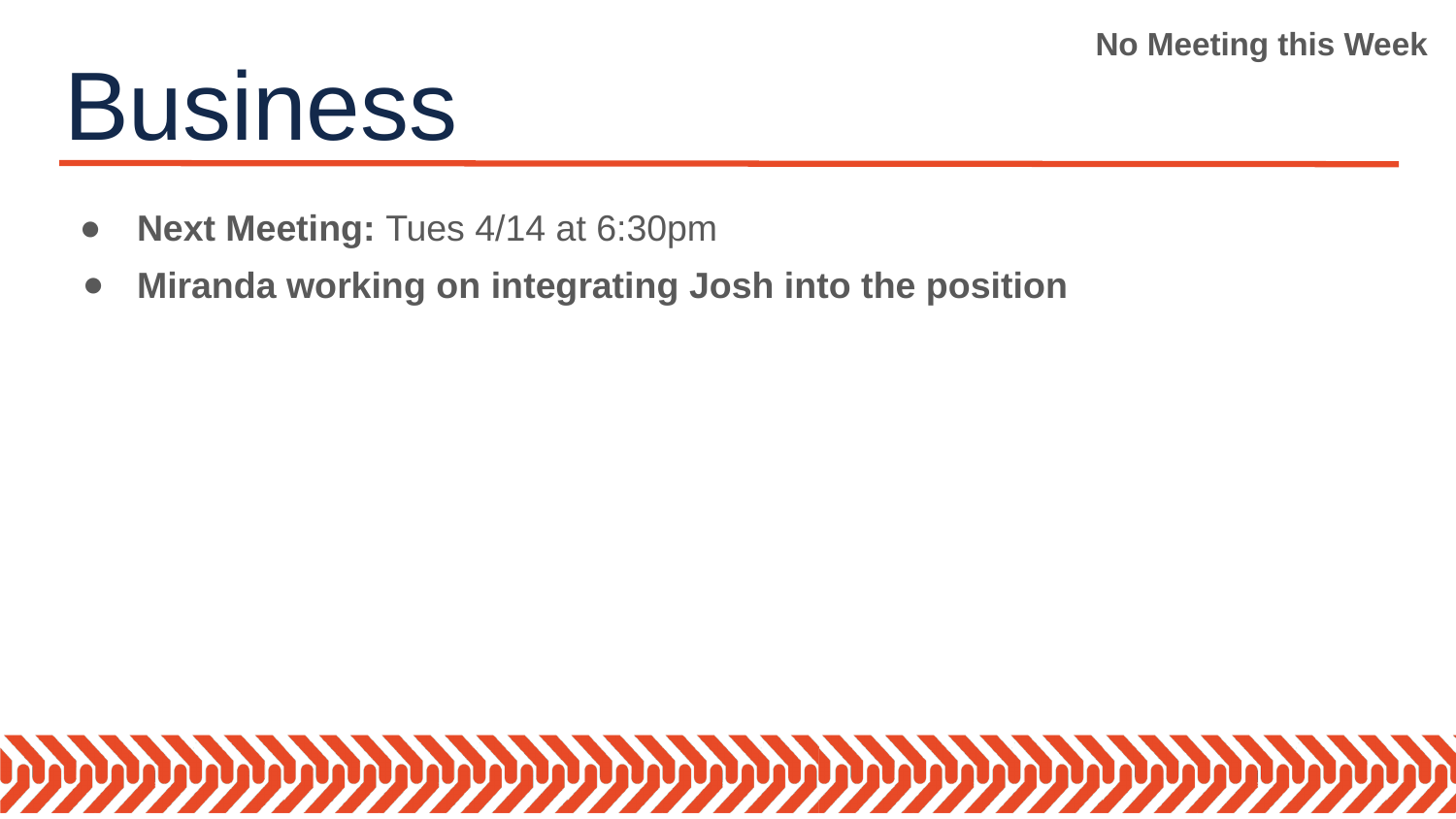

No Meeting this Week
# Business
Next Meeting: Tues 4/14 at 6:30pm
Miranda working on integrating Josh into the position